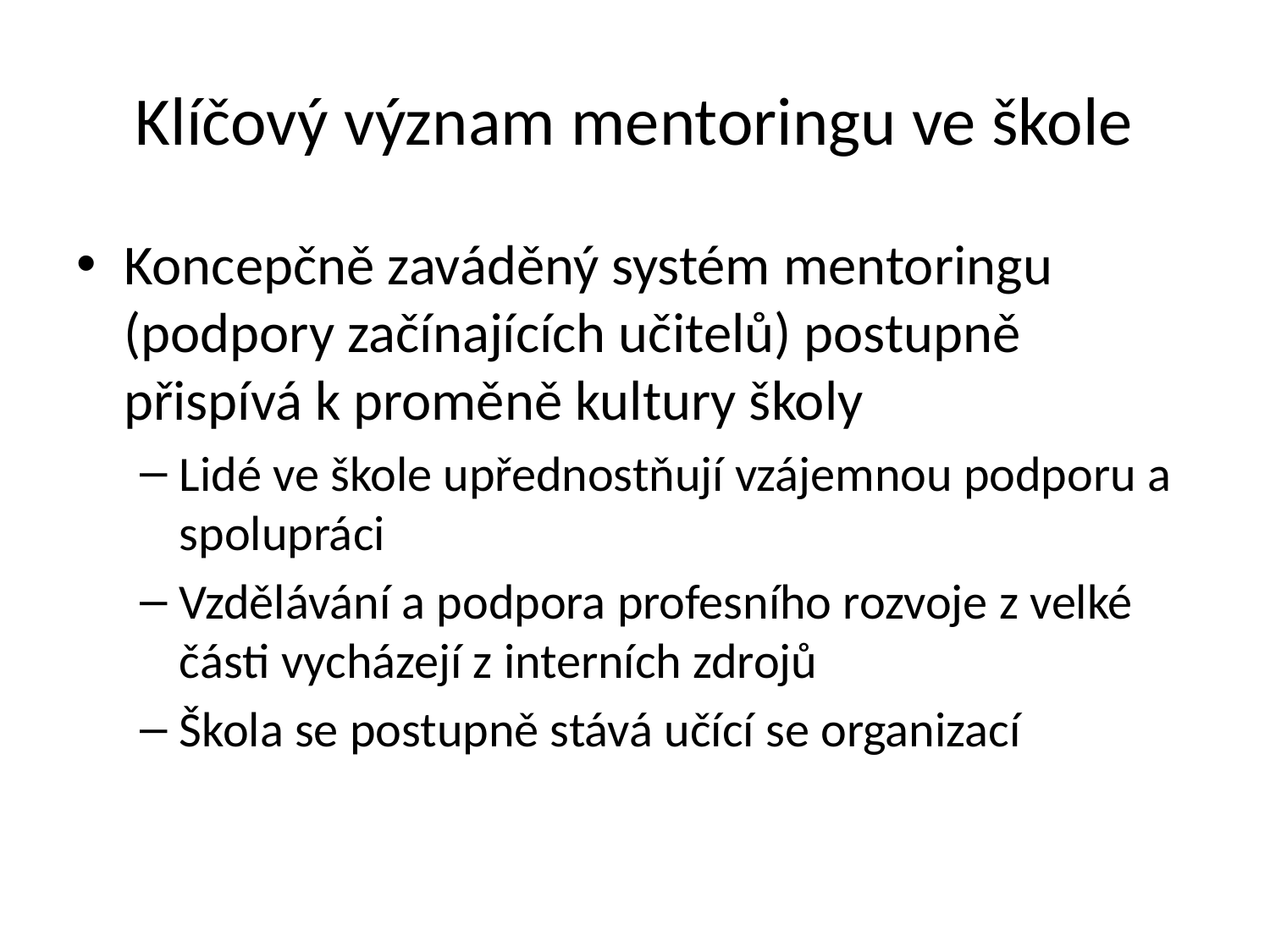

# Klíčový význam mentoringu ve škole
Koncepčně zaváděný systém mentoringu (podpory začínajících učitelů) postupně přispívá k proměně kultury školy
Lidé ve škole upřednostňují vzájemnou podporu a spolupráci
Vzdělávání a podpora profesního rozvoje z velké části vycházejí z interních zdrojů
Škola se postupně stává učící se organizací